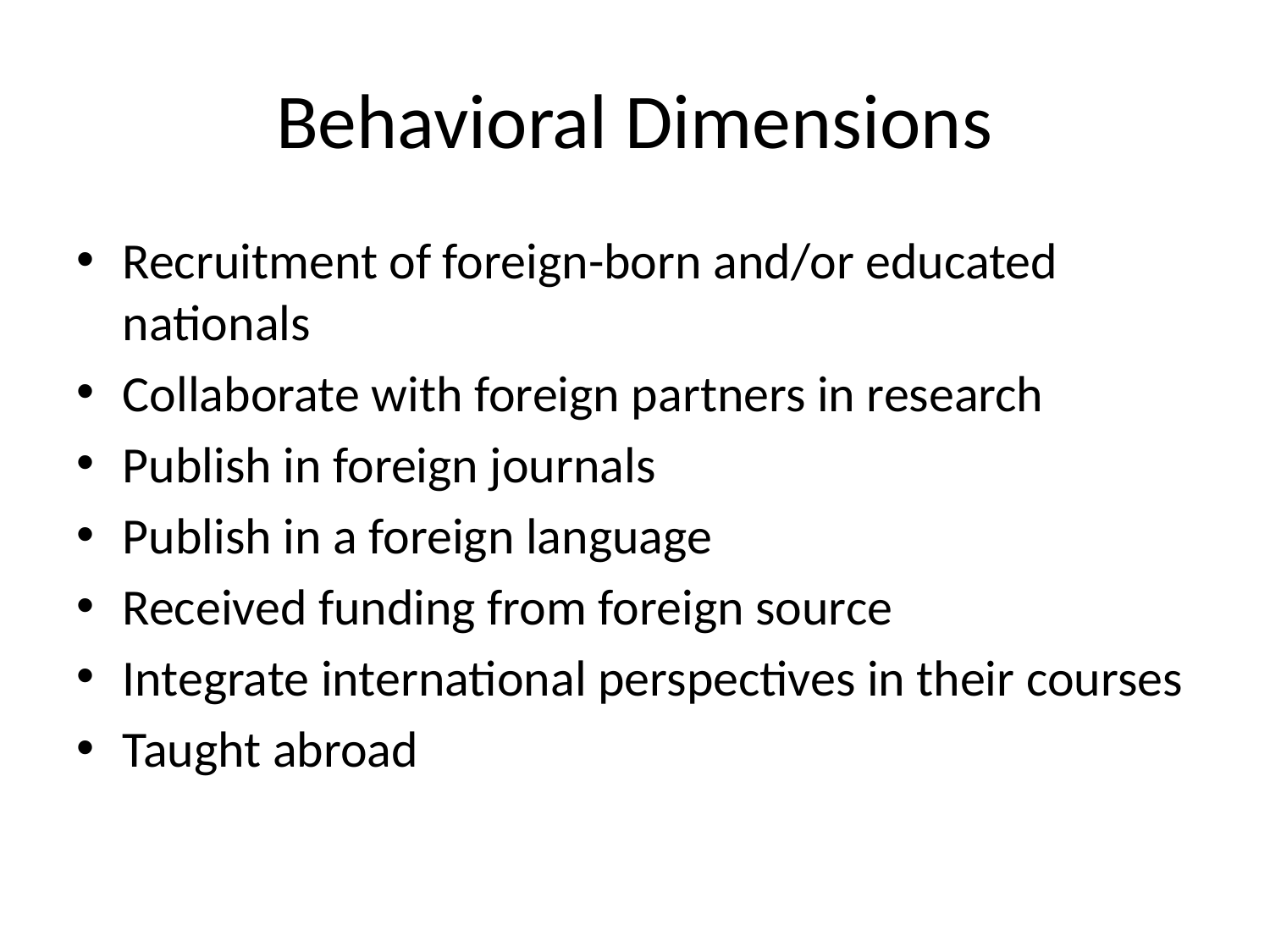

# Behavioral Dimensions
Recruitment of foreign-born and/or educated nationals
Collaborate with foreign partners in research
Publish in foreign journals
Publish in a foreign language
Received funding from foreign source
Integrate international perspectives in their courses
Taught abroad